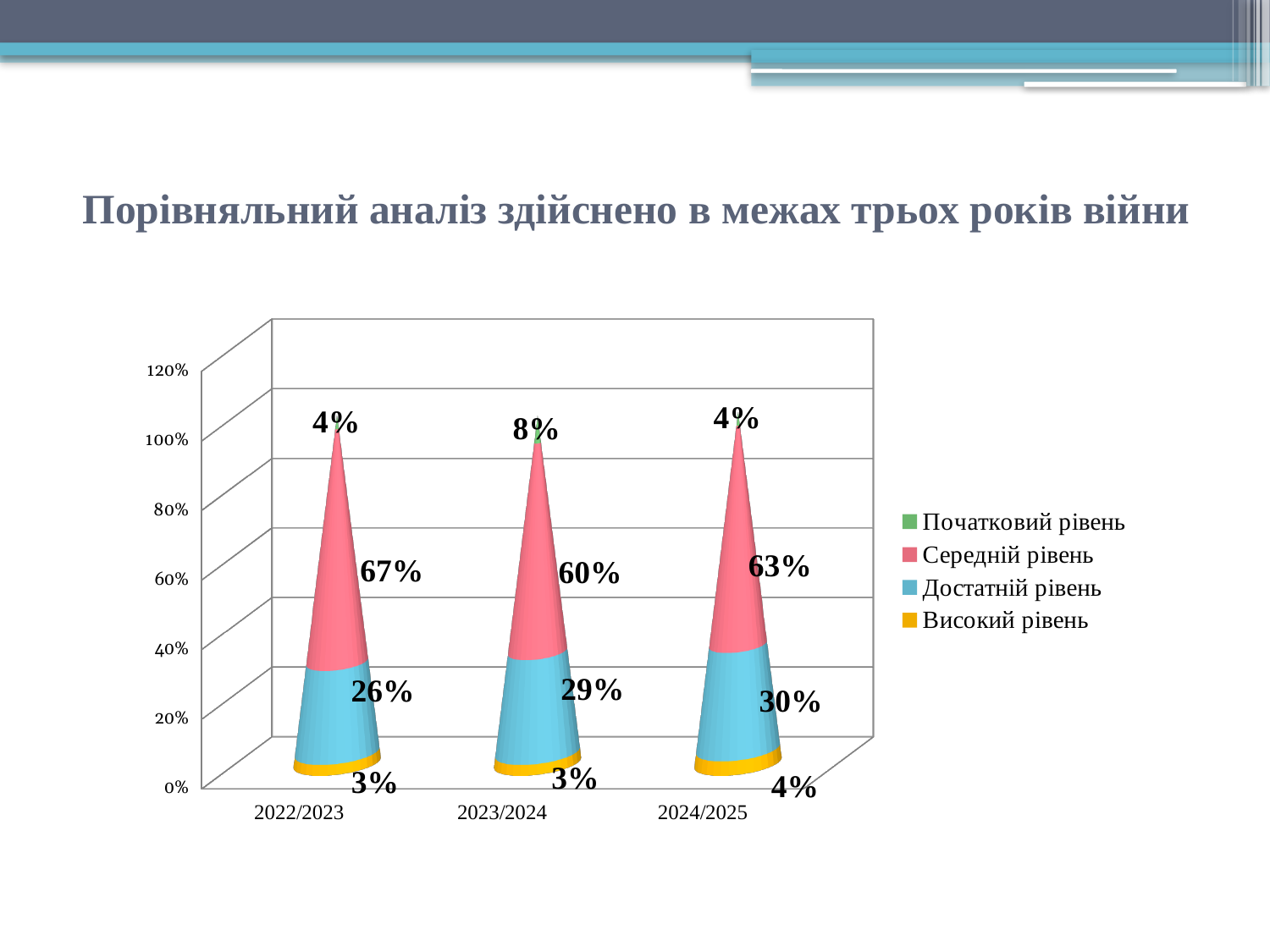

# Порівняльний аналіз здійснено в межах трьох років війни

[unsupported chart]